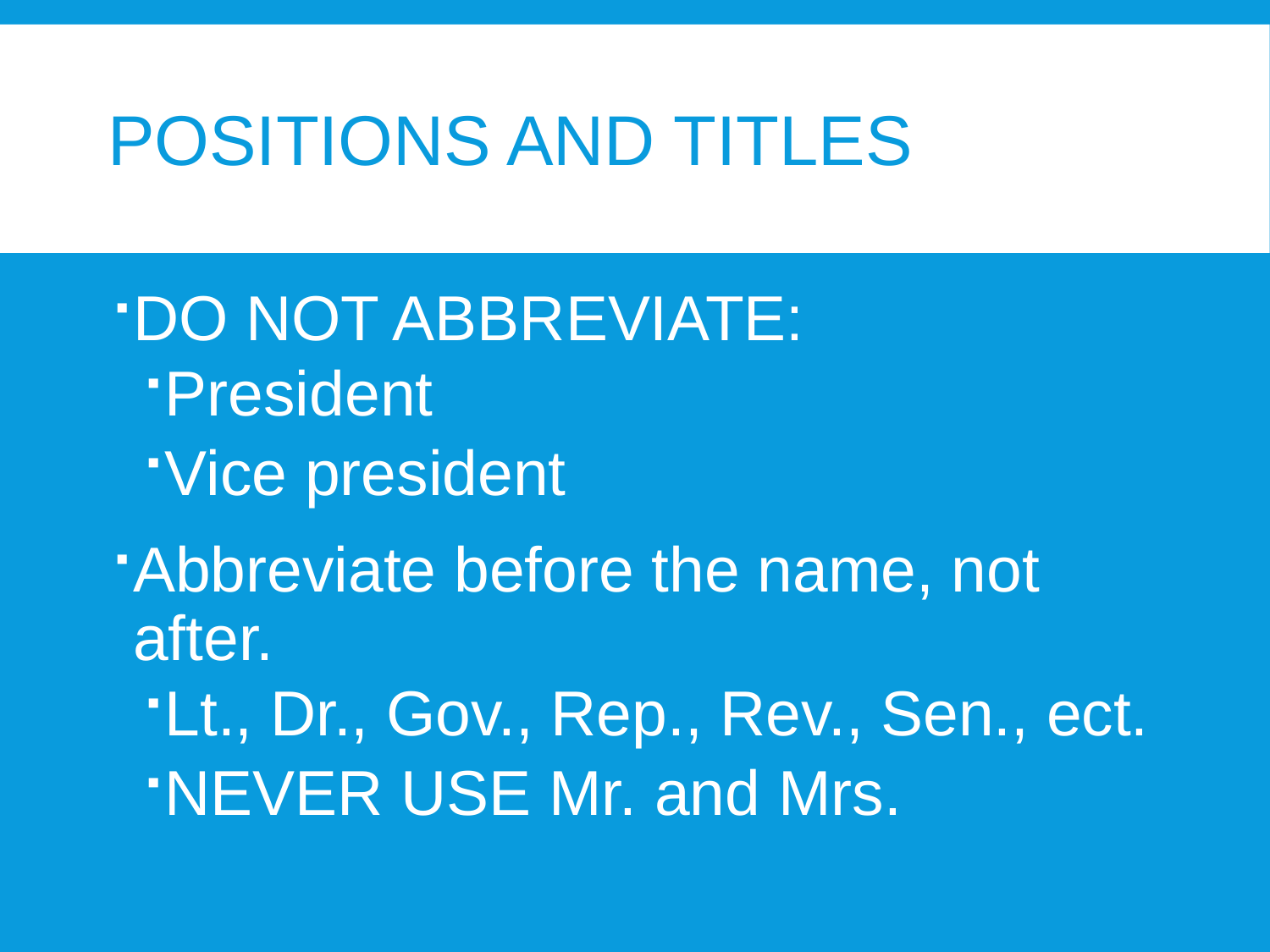

# Positions and titles
DO NOT ABBREVIATE:
President
Vice president
Abbreviate before the name, not after.
Lt., Dr., Gov., Rep., Rev., Sen., ect.
NEVER USE Mr. and Mrs.